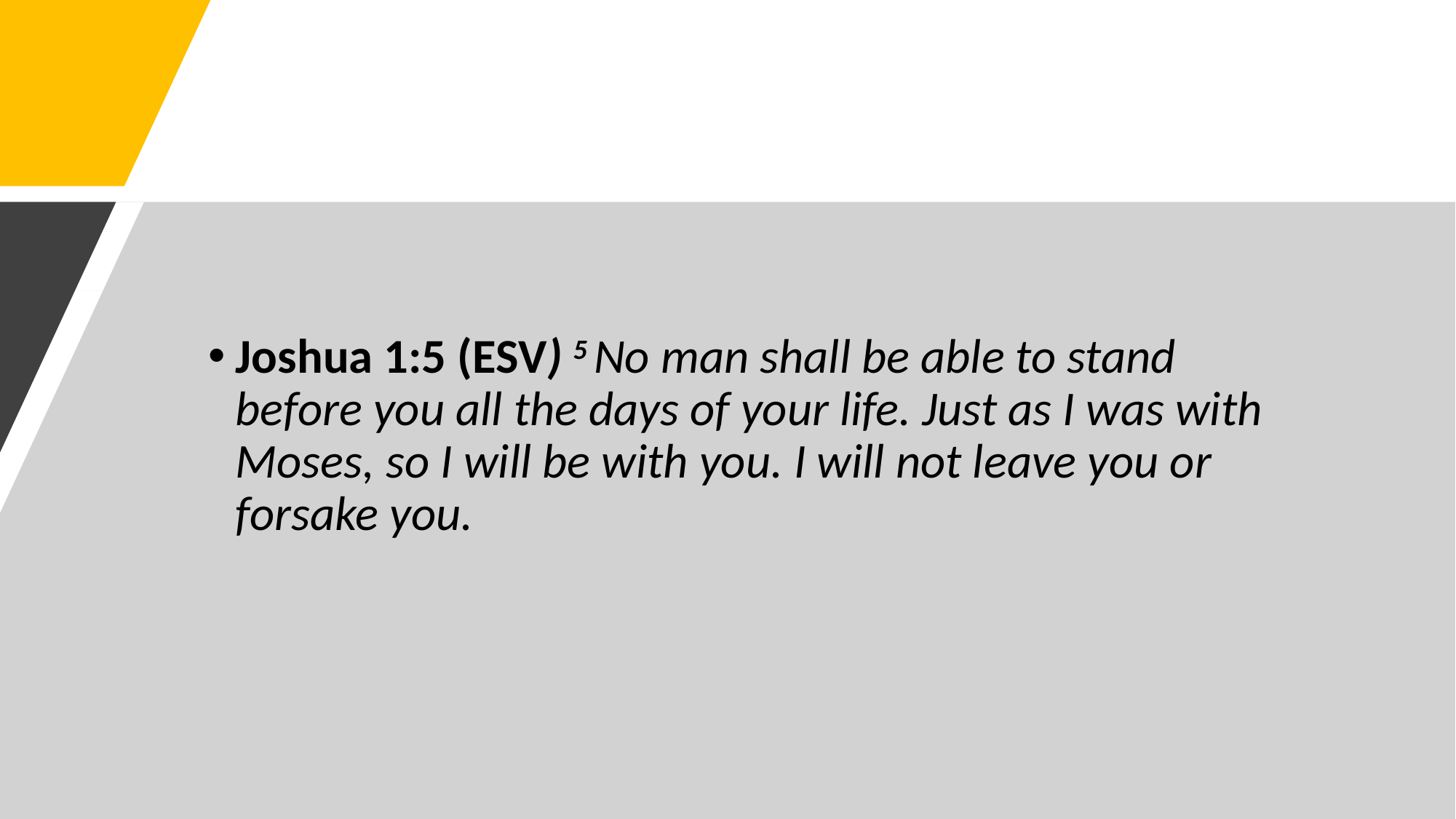

#

Joshua 1:5 (ESV) 5 No man shall be able to stand before you all the days of your life. Just as I was with Moses, so I will be with you. I will not leave you or forsake you.